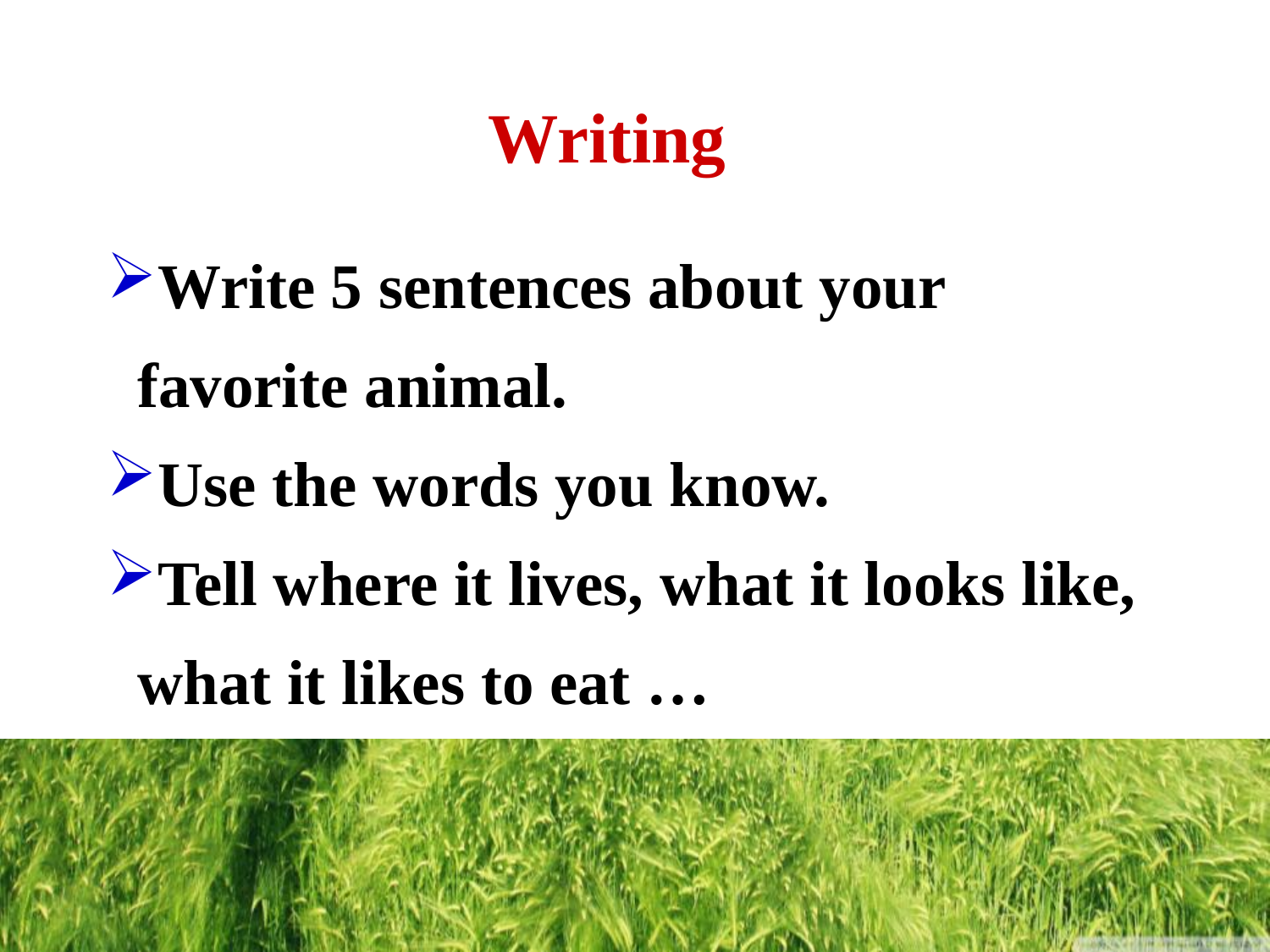

Writing
Write 5 sentences about your favorite animal.
Use the words you know.
Tell where it lives, what it looks like, what it likes to eat …